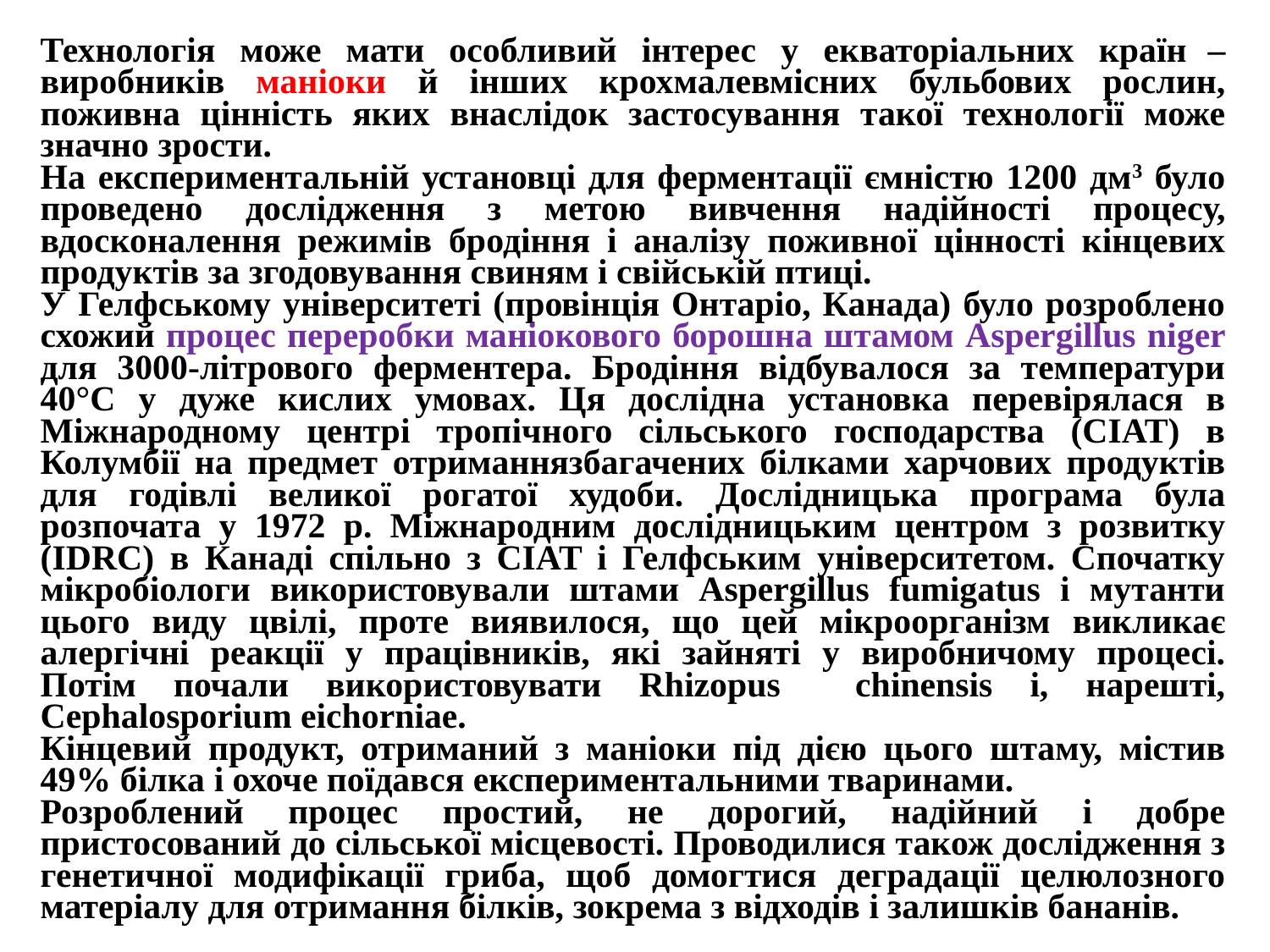

Технологія може мати особливий інтерес у екваторіальних країн – виробників маніоки й інших крохмалевмісних бульбових рослин, поживна цінність яких внаслідок застосування такої технології може значно зрости.
На експериментальній установці для ферментації ємністю 1200 дм3 було проведено дослідження з метою вивчення надійності процесу, вдосконалення режимів бродіння і аналізу поживної цінності кінцевих продуктів за згодовування свиням і свійській птиці.
У Гелфському університеті (провінція Онтаріо, Канада) було розроблено схожий процес переробки маніокового борошна штамом Aspergillus niger для 3000-літрового ферментера. Бродіння відбувалося за температури 40°С у дуже кислих умовах. Ця дослідна установка перевірялася в Міжнародному центрі тропічного сільського господарства (CIAT) в Колумбії на предмет отриманнязбагачених білками харчових продуктів для годівлі великої рогатої худоби. Дослідницька програма була розпочата у 1972 р. Міжнародним дослідницьким центром з розвитку (IDRC) в Канаді спільно з CIAT і Гелфським університетом. Спочатку мікробіологи використовували штами Aspergillus fumigatus і мутанти цього виду цвілі, проте виявилося, що цей мікроорганізм викликає алергічні реакції у працівників, які зайняті у виробничому процесі. Потім почали використовувати Rhizopus  chinensis і, нарешті, Сephalosporium eichorniae.
Кінцевий продукт, отриманий з маніоки під дією цього штаму, містив 49% білка і охоче поїдався експериментальними тваринами.
Розроблений процес простий, не дорогий, надійний і добре пристосований до сільської місцевості. Проводилися також дослідження з генетичної модифікації гриба, щоб домогтися деградації целюлозного матеріалу для отримання білків, зокрема з відходів і залишків бананів.